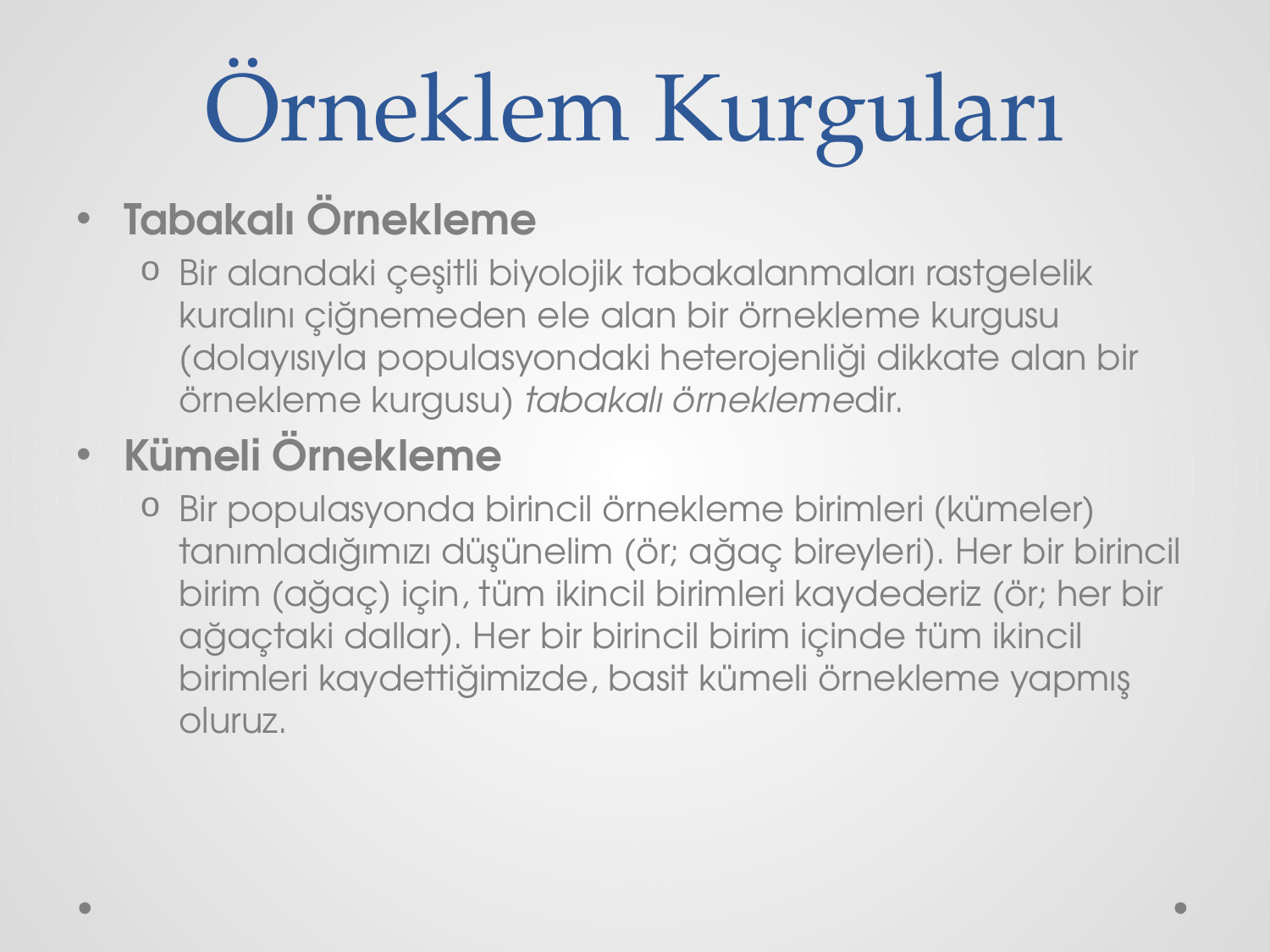

# Örneklem Kurguları
Tabakalı Örnekleme
Bir alandaki çeşitli biyolojik tabakalanmaları rastgelelik kuralını çiğnemeden ele alan bir örnekleme kurgusu (dolayısıyla populasyondaki heterojenliği dikkate alan bir örnekleme kurgusu) tabakalı örneklemedir.
Kümeli Örnekleme
Bir populasyonda birincil örnekleme birimleri (kümeler) tanımladığımızı düşünelim (ör; ağaç bireyleri). Her bir birincil birim (ağaç) için, tüm ikincil birimleri kaydederiz (ör; her bir ağaçtaki dallar). Her bir birincil birim içinde tüm ikincil birimleri kaydettiğimizde, basit kümeli örnekleme yapmış oluruz.